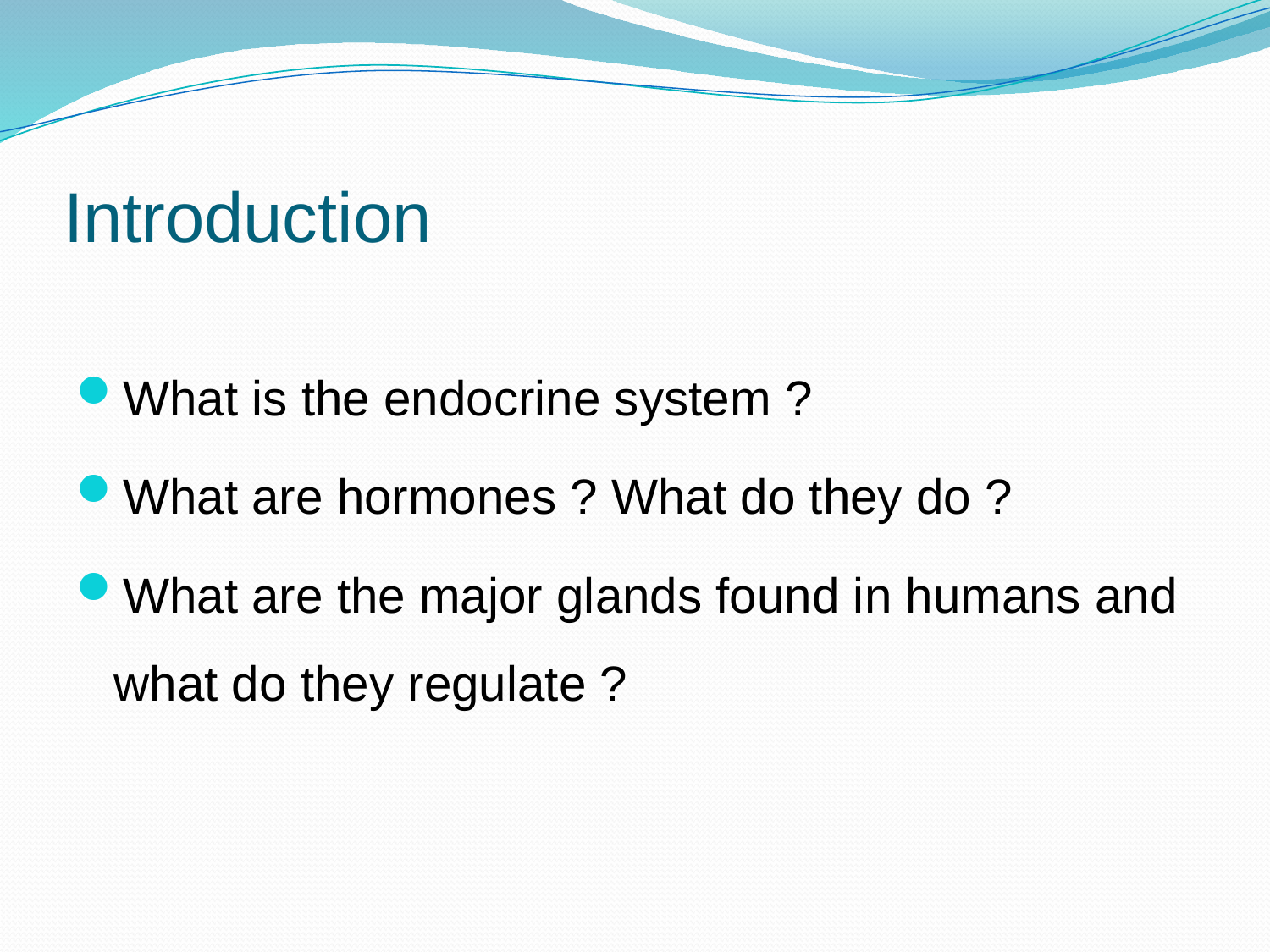

# Introduction
What is the endocrine system ?
What are hormones ? What do they do ?
What are the major glands found in humans and what do they regulate ?